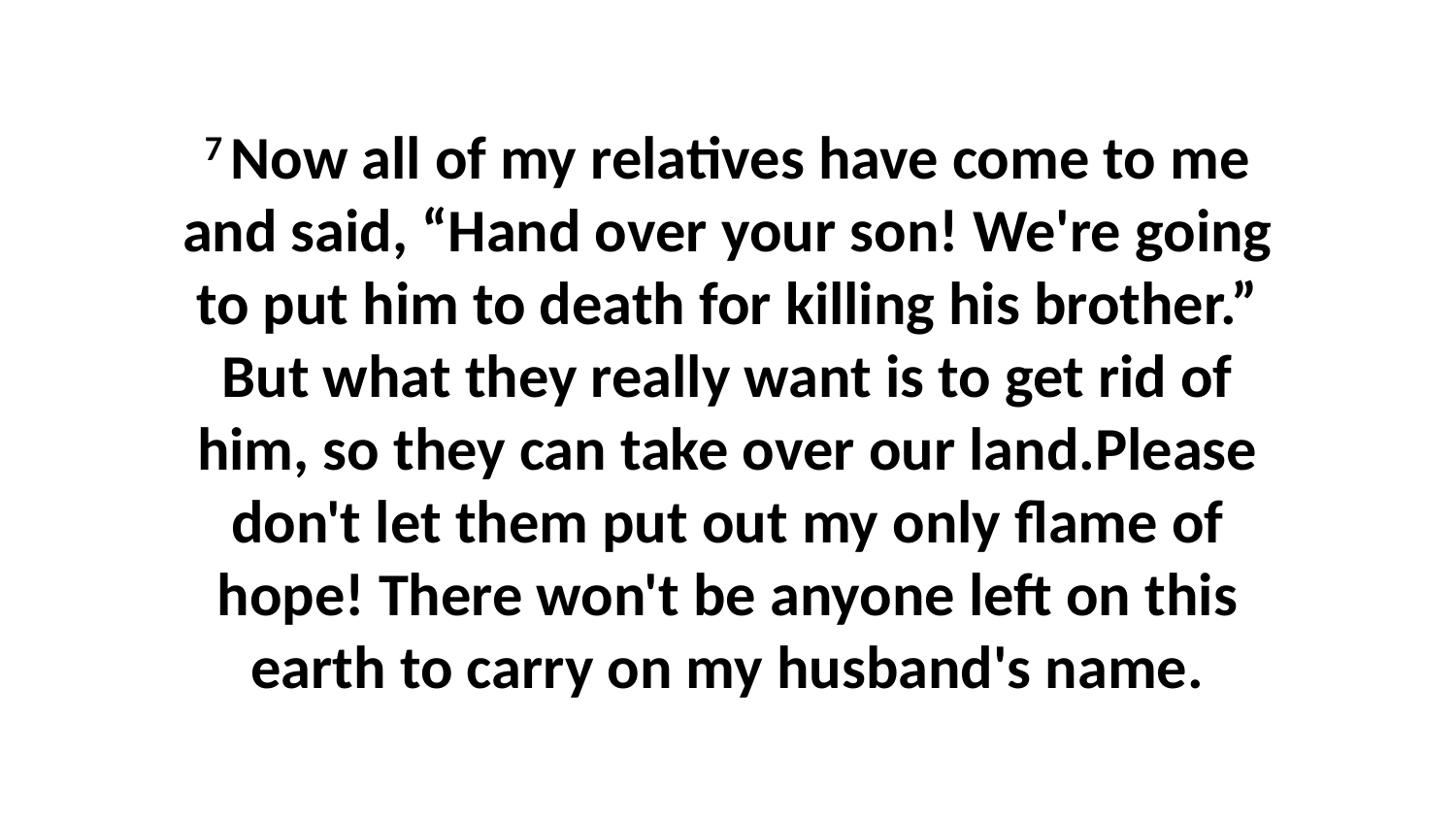

7 Now all of my relatives have come to me and said, “Hand over your son! We're going to put him to death for killing his brother.” But what they really want is to get rid of him, so they can take over our land.Please don't let them put out my only flame of hope! There won't be anyone left on this earth to carry on my husband's name.